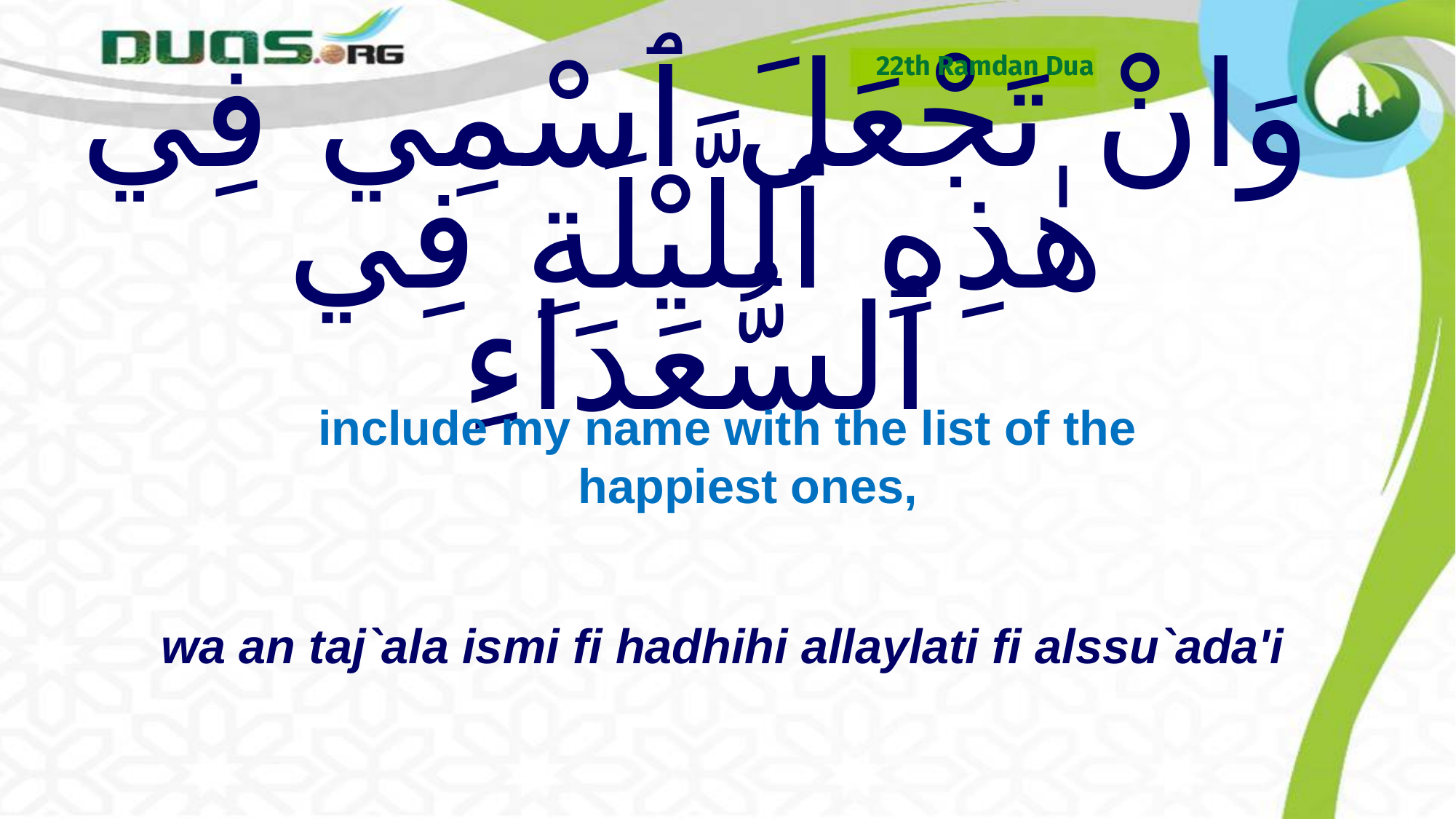

22th Ramdan Dua
# وَانْ تَجْعَلَ ٱسْمِي فِي هٰذِهِ ٱللَّيْلَةِ فِي ٱلسُّعَدَاءِ
include my name with the list of the happiest ones,
wa an taj`ala ismi fi hadhihi allaylati fi alssu`ada'i